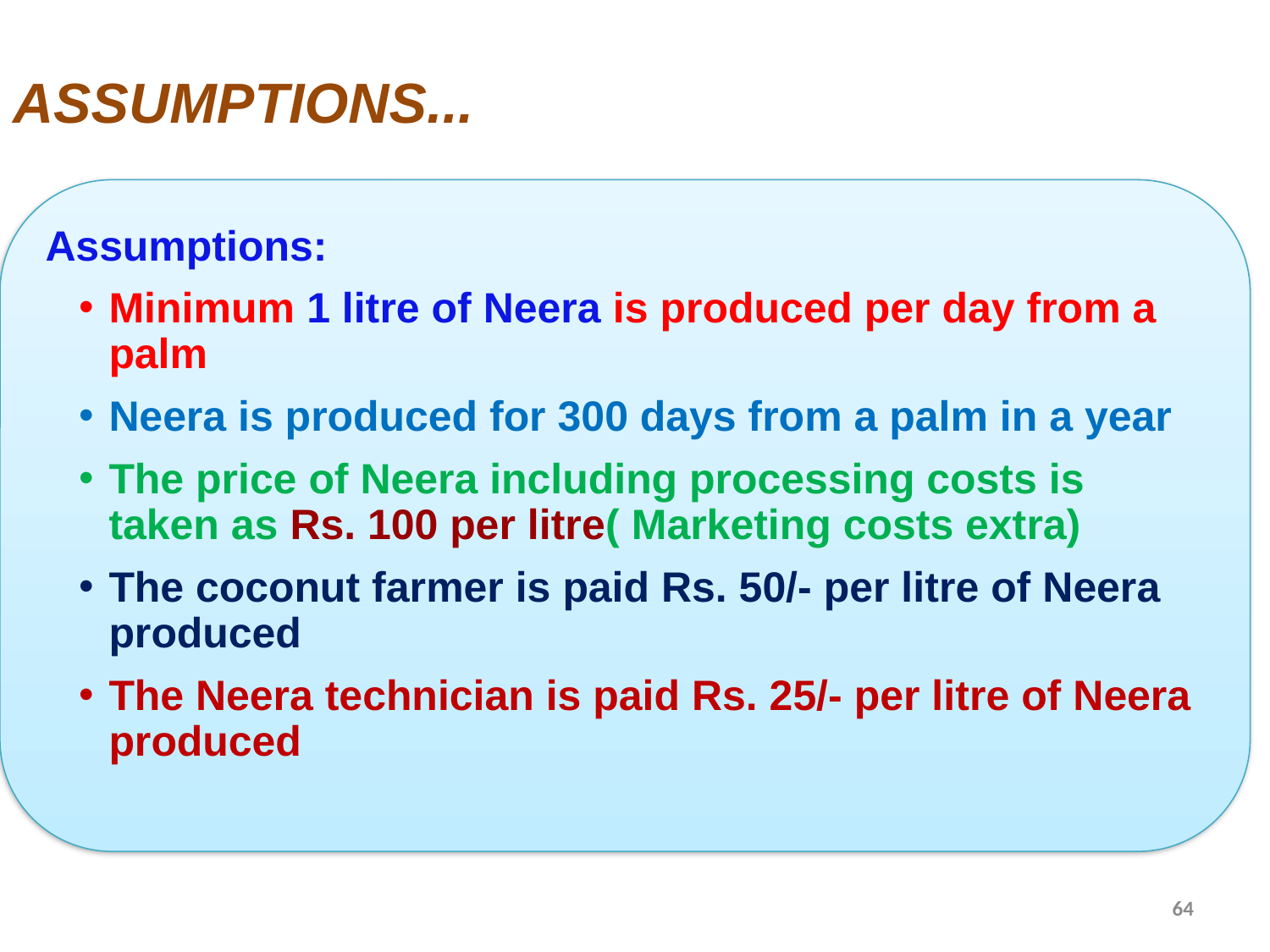

# ASSUMPTIONS...
Assumptions:
Minimum 1 litre of Neera is produced per day from a palm
Neera is produced for 300 days from a palm in a year
The price of Neera including processing costs is taken as Rs. 100 per litre( Marketing costs extra)
The coconut farmer is paid Rs. 50/- per litre of Neera produced
The Neera technician is paid Rs. 25/- per litre of Neera produced

64